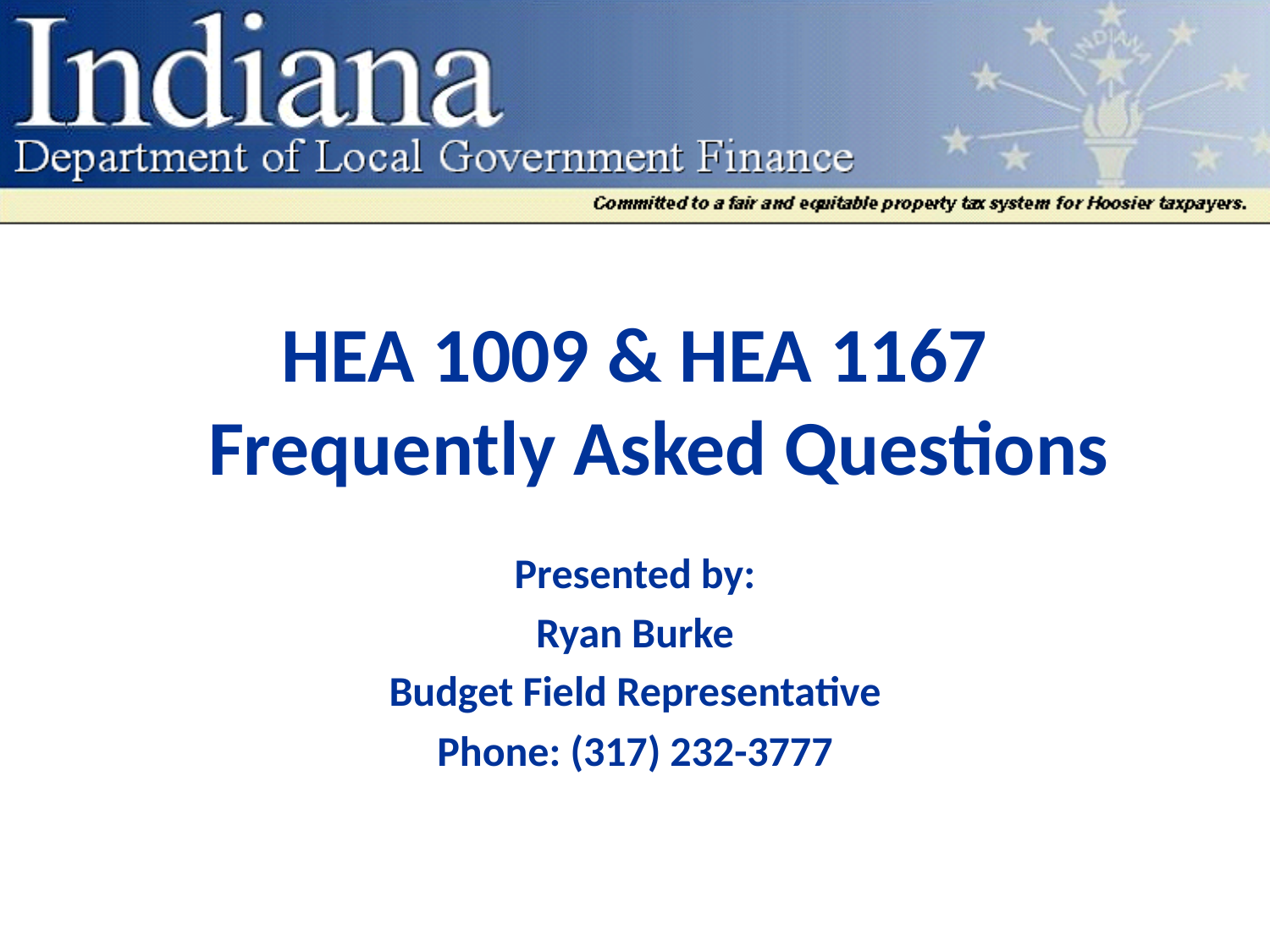

# HEA 1009 & HEA 1167 Frequently Asked Questions
Presented by:
Ryan Burke
Budget Field Representative
Phone: (317) 232-3777